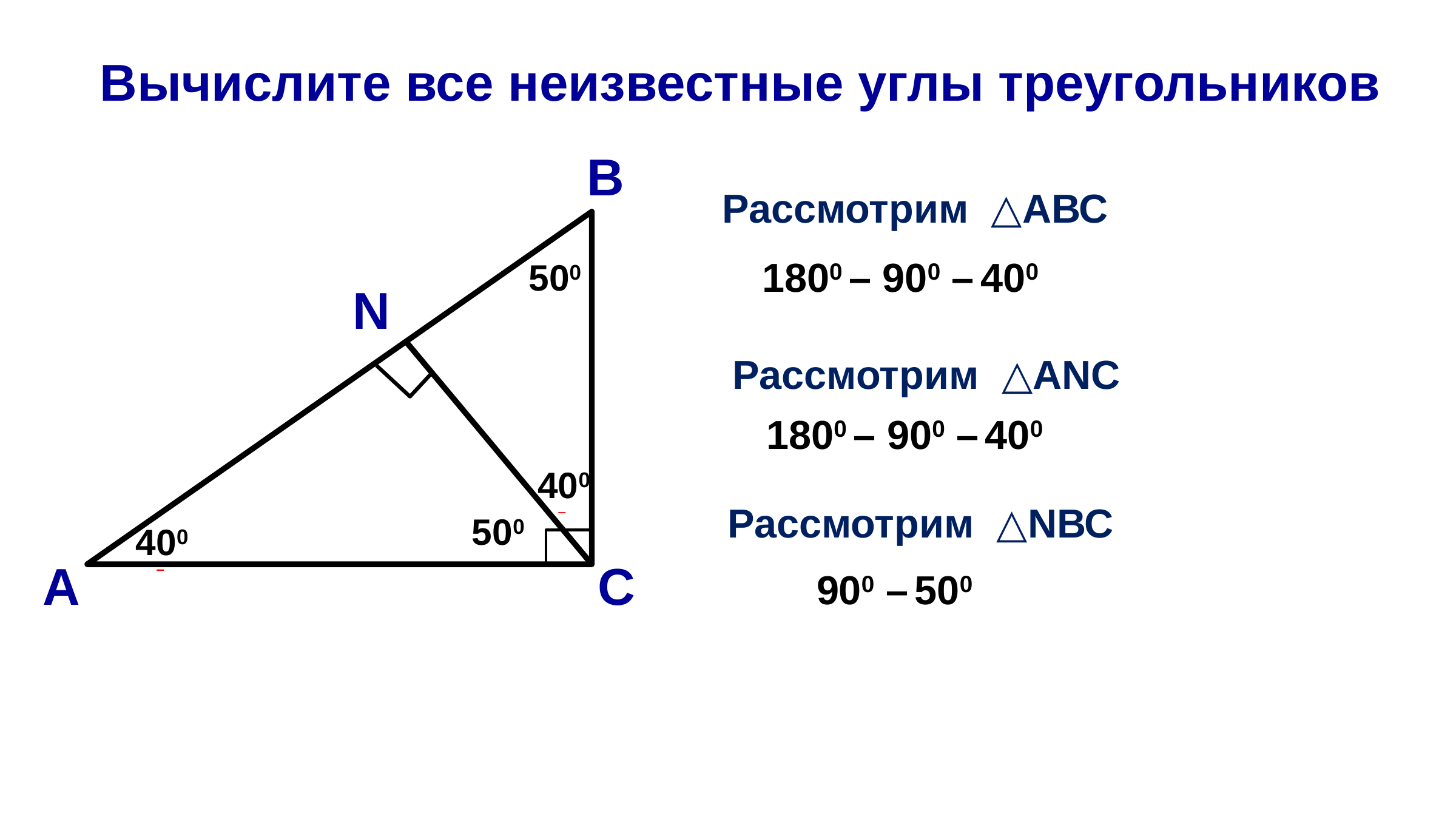

Вычислите все неизвестные углы треугольников
В
Рассмотрим  △АВС

?
1800 – 900 – 400
500
N

Рассмотрим  △АNС

1800 – 900 – 400
?
400
Рассмотрим  △NВС
?
500
400
?

А
С
 900 – 500